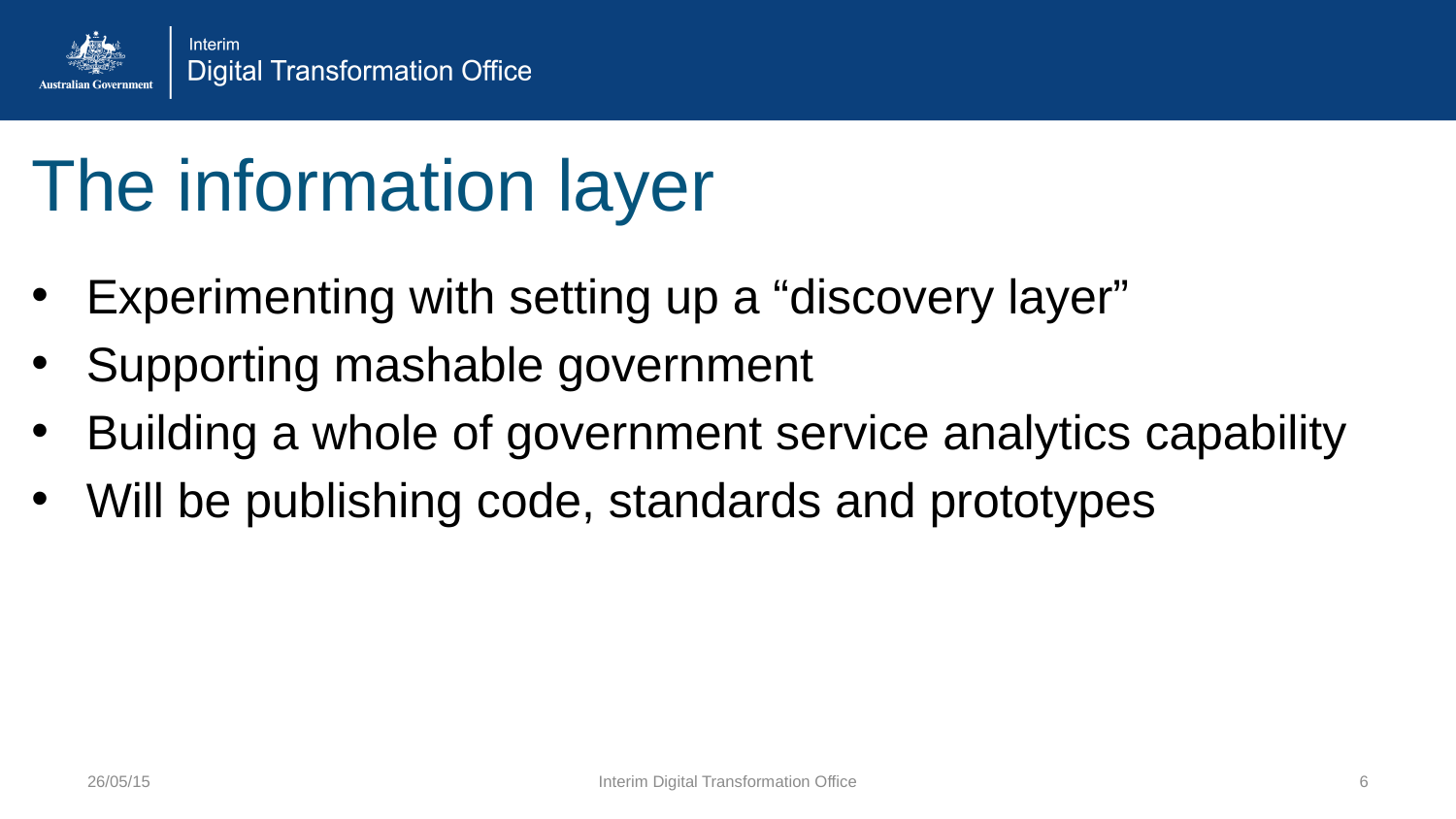

# The information layer
Experimenting with setting up a “discovery layer”
Supporting mashable government
Building a whole of government service analytics capability
Will be publishing code, standards and prototypes

26/05/15
Interim Digital Transformation Office
6